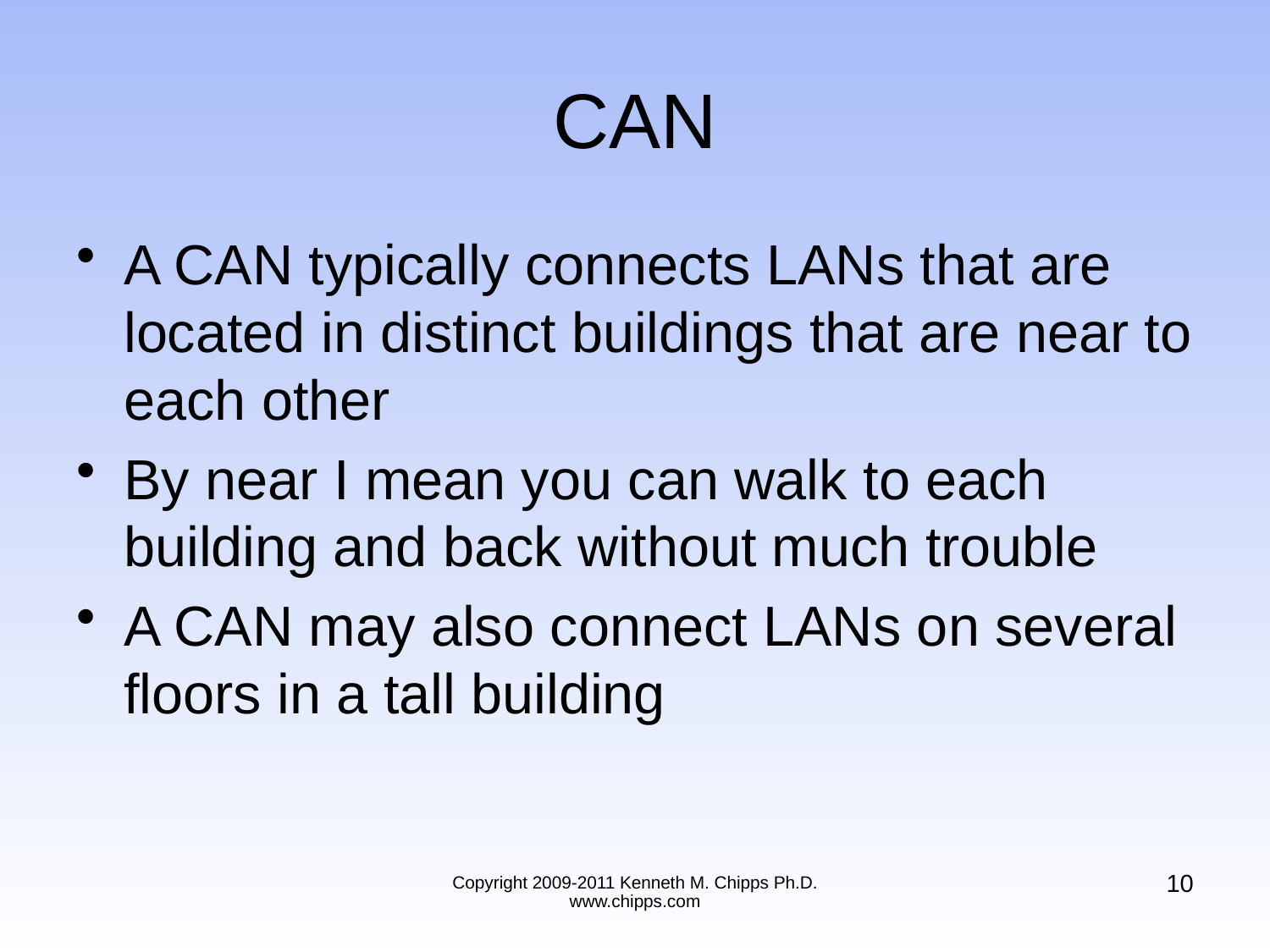

# CAN
A CAN typically connects LANs that are located in distinct buildings that are near to each other
By near I mean you can walk to each building and back without much trouble
A CAN may also connect LANs on several floors in a tall building
10
Copyright 2009-2011 Kenneth M. Chipps Ph.D. www.chipps.com